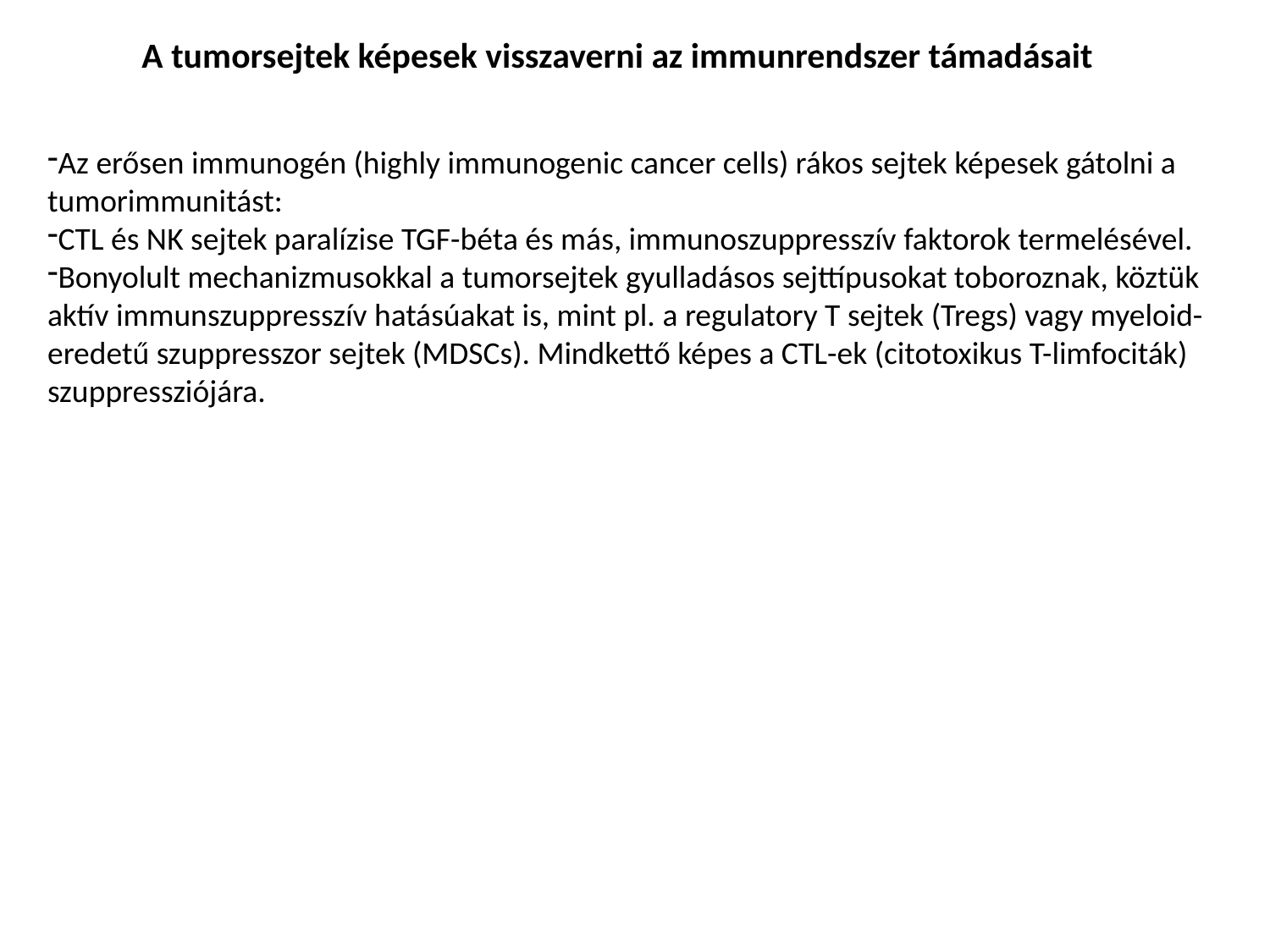

A tumorsejtek képesek visszaverni az immunrendszer támadásait
Az erősen immunogén (highly immunogenic cancer cells) rákos sejtek képesek gátolni a tumorimmunitást:
CTL és NK sejtek paralízise TGF-béta és más, immunoszuppresszív faktorok termelésével.
Bonyolult mechanizmusokkal a tumorsejtek gyulladásos sejttípusokat toboroznak, köztük aktív immunszuppresszív hatásúakat is, mint pl. a regulatory T sejtek (Tregs) vagy myeloid-eredetű szuppresszor sejtek (MDSCs). Mindkettő képes a CTL-ek (citotoxikus T-limfociták) szuppressziójára.